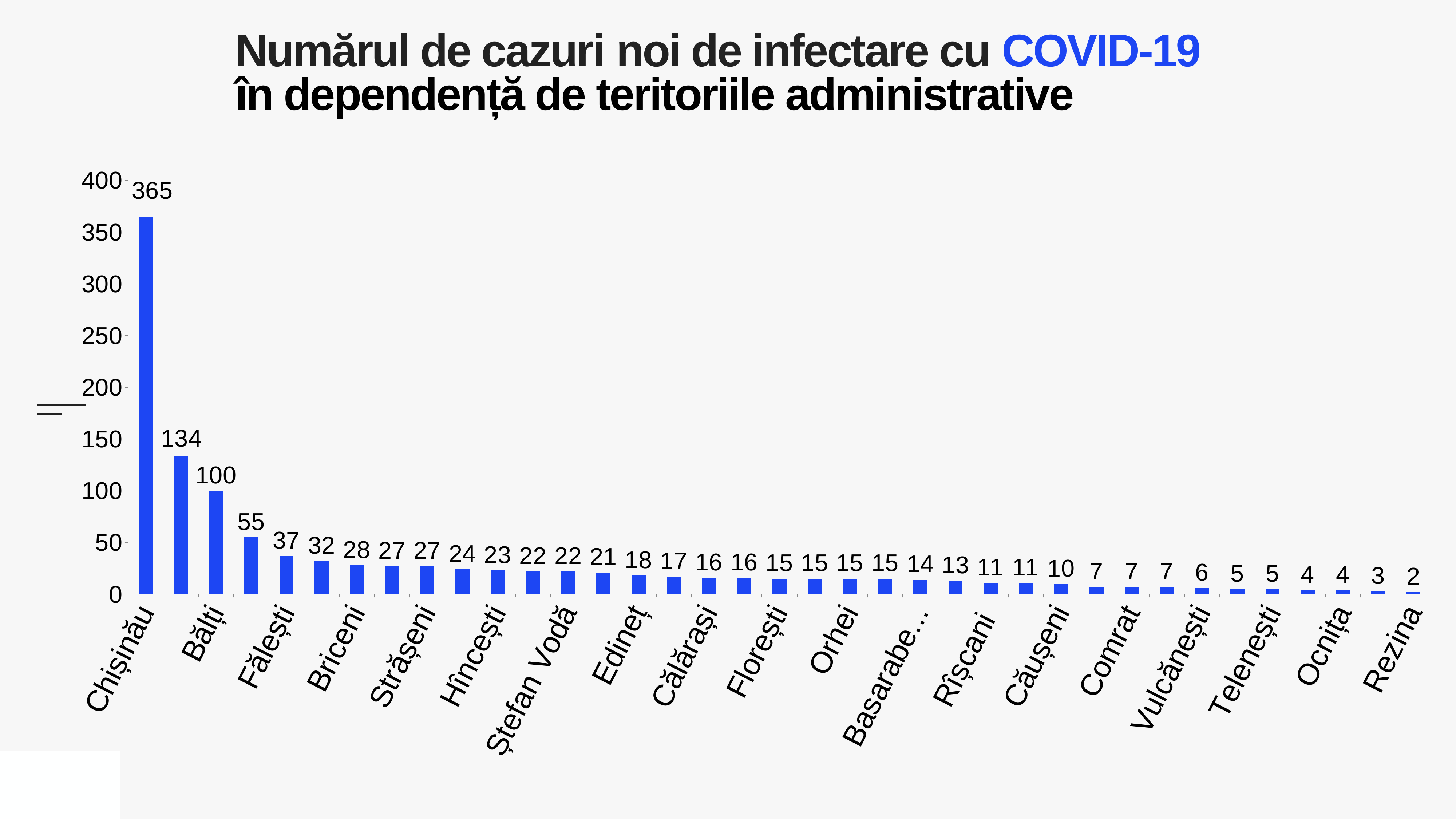

Numărul de cazuri noi de infectare cu COVID-19
în dependență de teritoriile administrative

### Chart

| Category | Cazuri |
|---|---|
| Chișinău | 365.0 |
| Transnistria | 134.0 |
| Bălți | 100.0 |
| Cahul | 55.0 |
| Fălești | 37.0 |
| Sîngerei | 32.0 |
| Briceni | 28.0 |
| Anenii Noi | 27.0 |
| Strășeni | 27.0 |
| Leova | 24.0 |
| Hîncești | 23.0 |
| Cimișlia | 22.0 |
| Ștefan Vodă | 22.0 |
| Criuleni | 21.0 |
| Edineț | 18.0 |
| Drochia | 17.0 |
| Călărași | 16.0 |
| Dondușeni | 16.0 |
| Florești | 15.0 |
| Nisporeni | 15.0 |
| Orhei | 15.0 |
| Soroca | 15.0 |
| Basarabeasca | 14.0 |
| Ialoveni | 13.0 |
| Rîșcani  | 11.0 |
| Ungheni | 11.0 |
| Căușeni | 10.0 |
| Cantemir | 7.0 |
| Comrat | 7.0 |
| Glodeni | 7.0 |
| Vulcănești | 6.0 |
| Taraclia | 5.0 |
| Telenești | 5.0 |
| Dubăsari | 4.0 |
| Ocnița | 4.0 |
| Ceadîr-Lunga | 3.0 |
| Rezina | 2.0 |